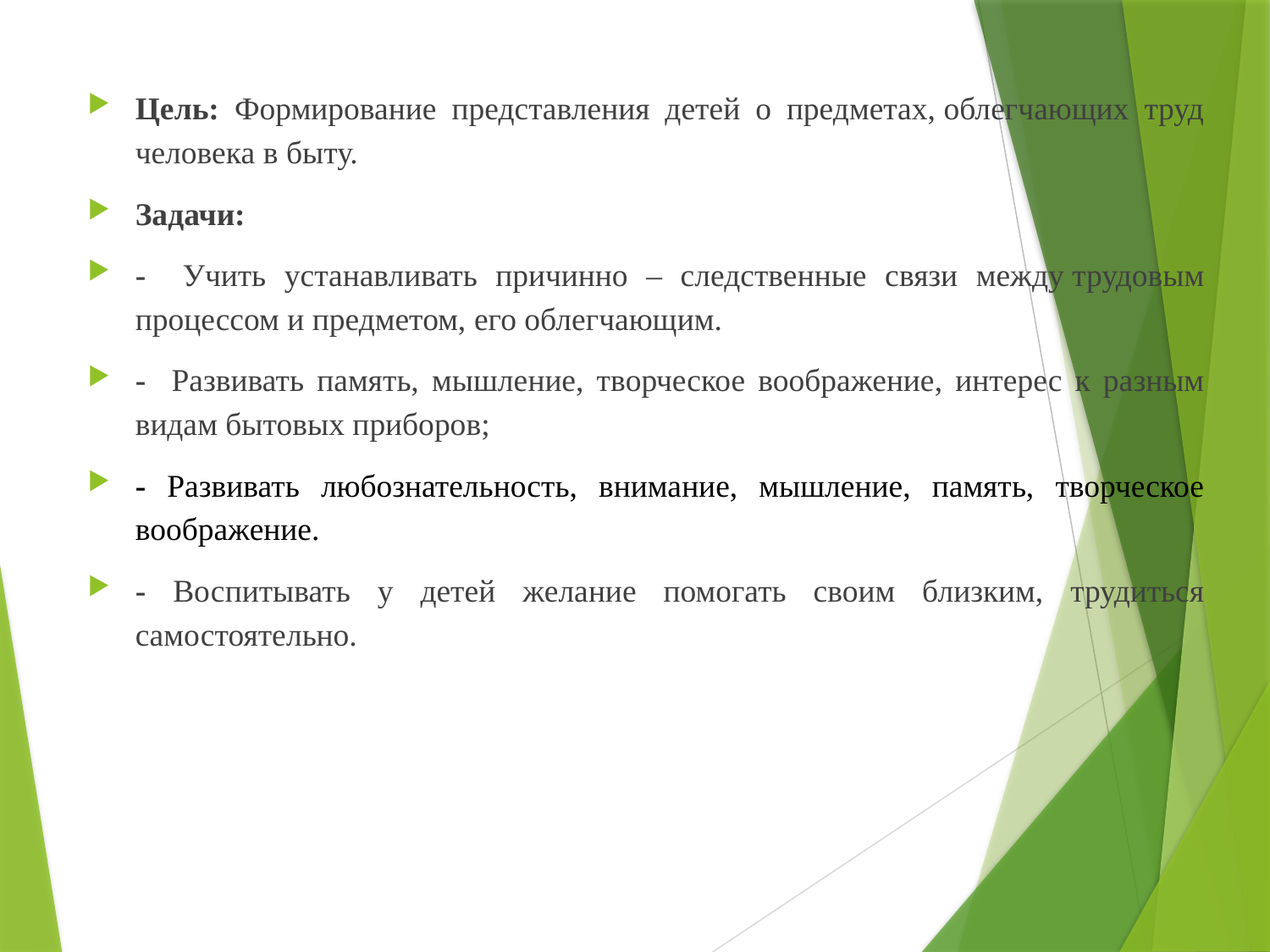

Цель: Формирование представления детей о предметах, облегчающих труд человека в быту.
Задачи:
-  Учить устанавливать причинно – следственные связи между трудовым процессом и предметом, его облегчающим.
-  Развивать память, мышление, творческое воображение, интерес к разным видам бытовых приборов;
- Развивать любознательность, внимание, мышление, память, творческое воображение.
- Воспитывать у детей желание помогать своим близким, трудиться самостоятельно.